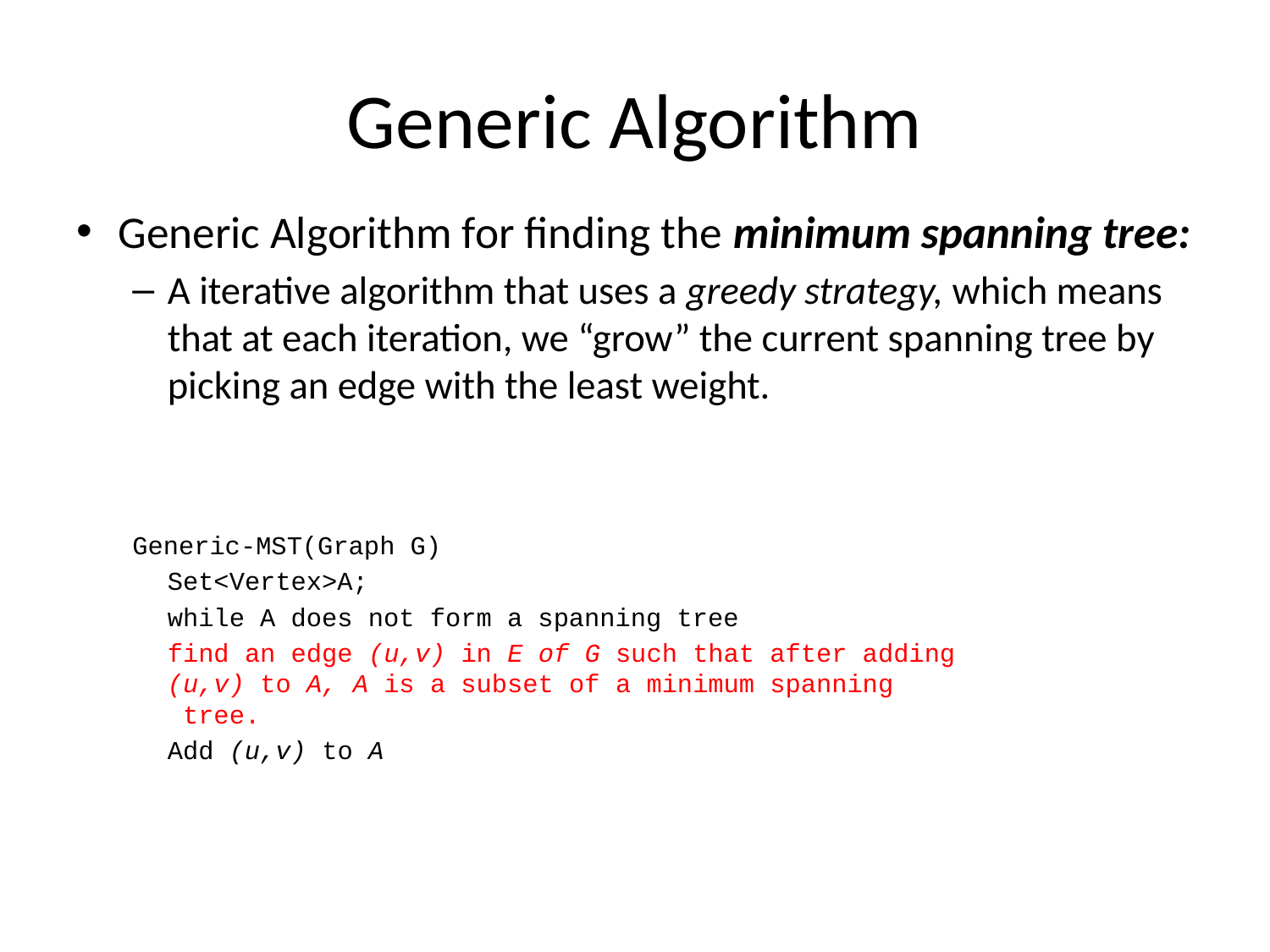

# Generic Algorithm
Generic Algorithm for finding the minimum spanning tree:
A iterative algorithm that uses a greedy strategy, which means that at each iteration, we “grow” the current spanning tree by picking an edge with the least weight.

Generic-MST(Graph G)
	Set<Vertex>A;
	while A does not form a spanning tree
			find an edge (u,v) in E of G such that after adding
		(u,v) to A, A is a subset of a minimum spanning
		 tree.
				Add (u,v) to A